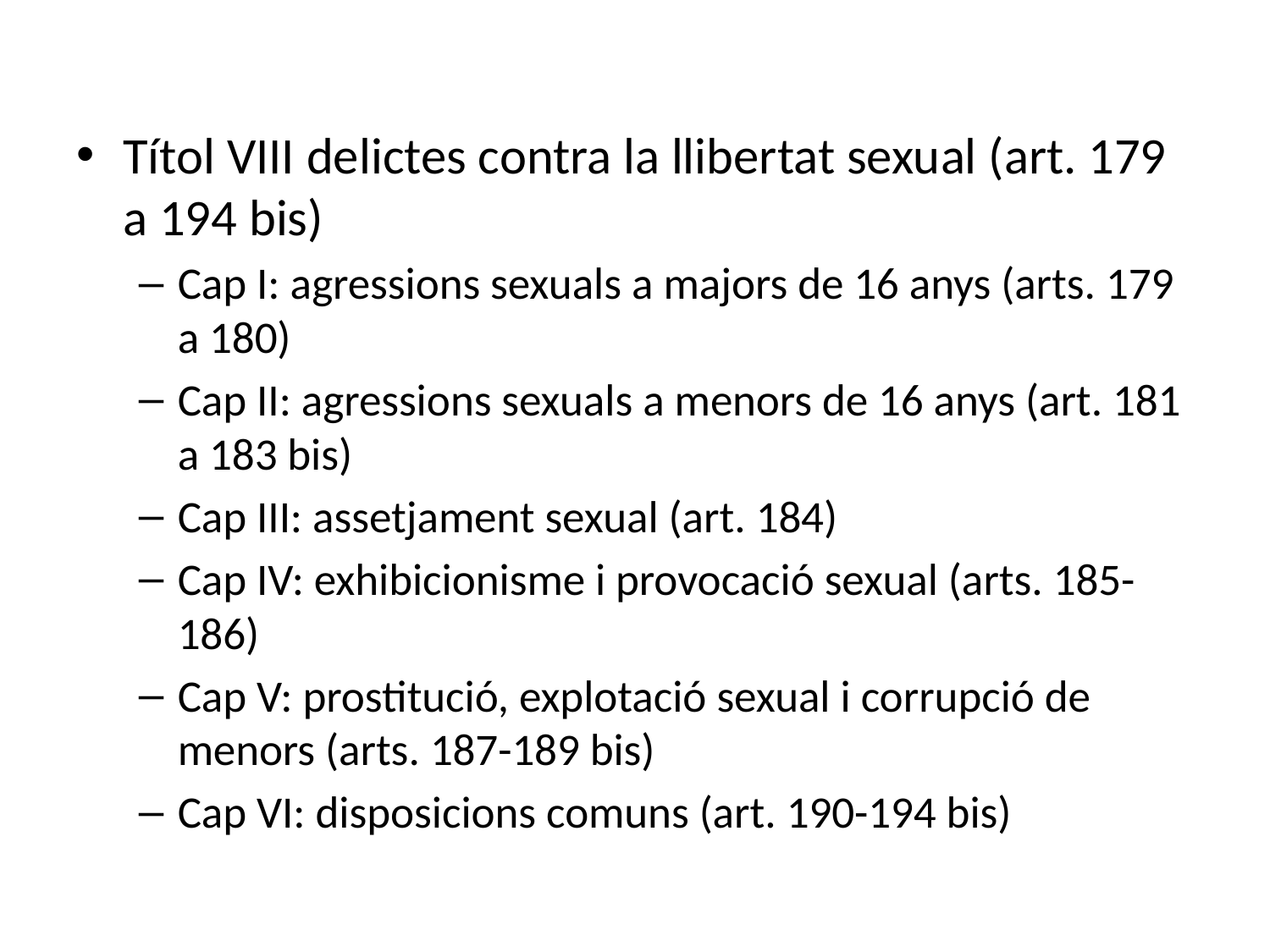

#
Títol VIII delictes contra la llibertat sexual (art. 179 a 194 bis)
Cap I: agressions sexuals a majors de 16 anys (arts. 179 a 180)
Cap II: agressions sexuals a menors de 16 anys (art. 181 a 183 bis)
Cap III: assetjament sexual (art. 184)
Cap IV: exhibicionisme i provocació sexual (arts. 185-186)
Cap V: prostitució, explotació sexual i corrupció de menors (arts. 187-189 bis)
Cap VI: disposicions comuns (art. 190-194 bis)